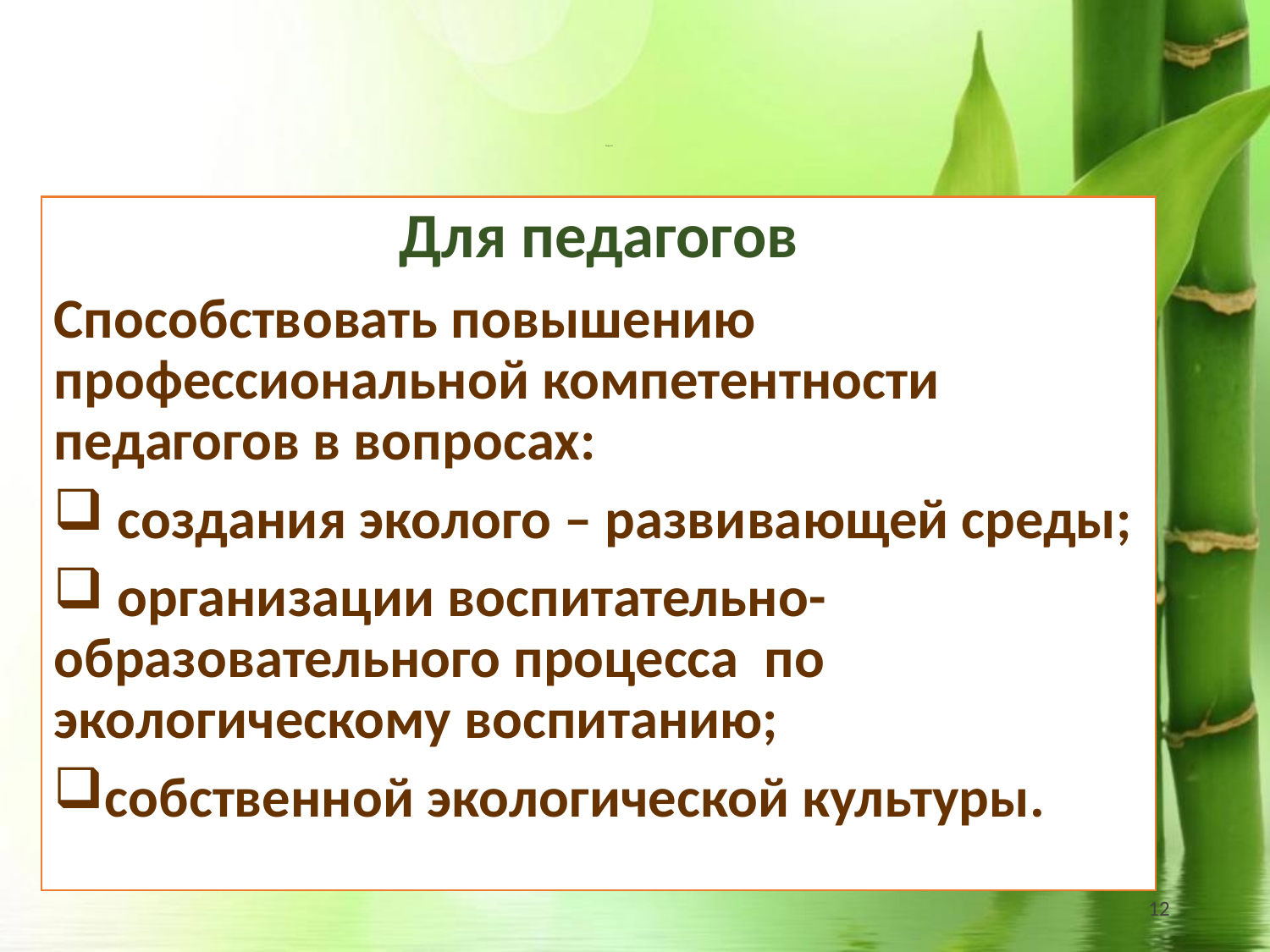

# Задачи
Для педагогов
Способствовать повышению профессиональной компетентности педагогов в вопросах:
 создания эколого – развивающей среды;
 организации воспитательно-образовательного процесса  по экологическому воспитанию;
собственной экологической культуры.
12